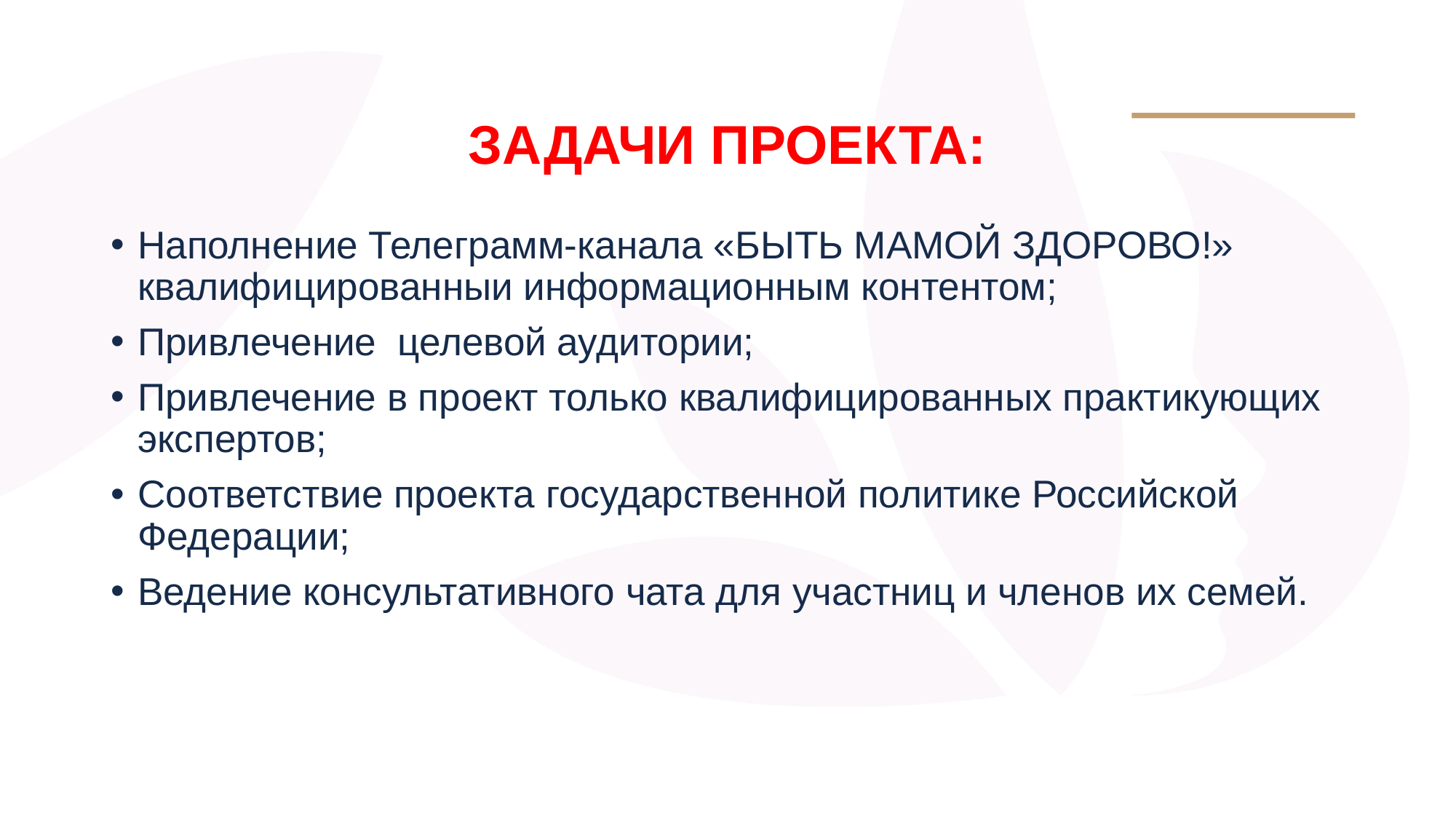

# ЗАДАЧИ ПРОЕКТА:
Наполнение Телеграмм-канала «БЫТЬ МАМОЙ ЗДОРОВО!» квалифицированныи информационным контентом;
Привлечение  целевой аудитории;
Привлечение в проект только квалифицированных практикующих экспертов;
Соответствие проекта государственной политике Российской Федерации;
Ведение консультативного чата для участниц и членов их семей.